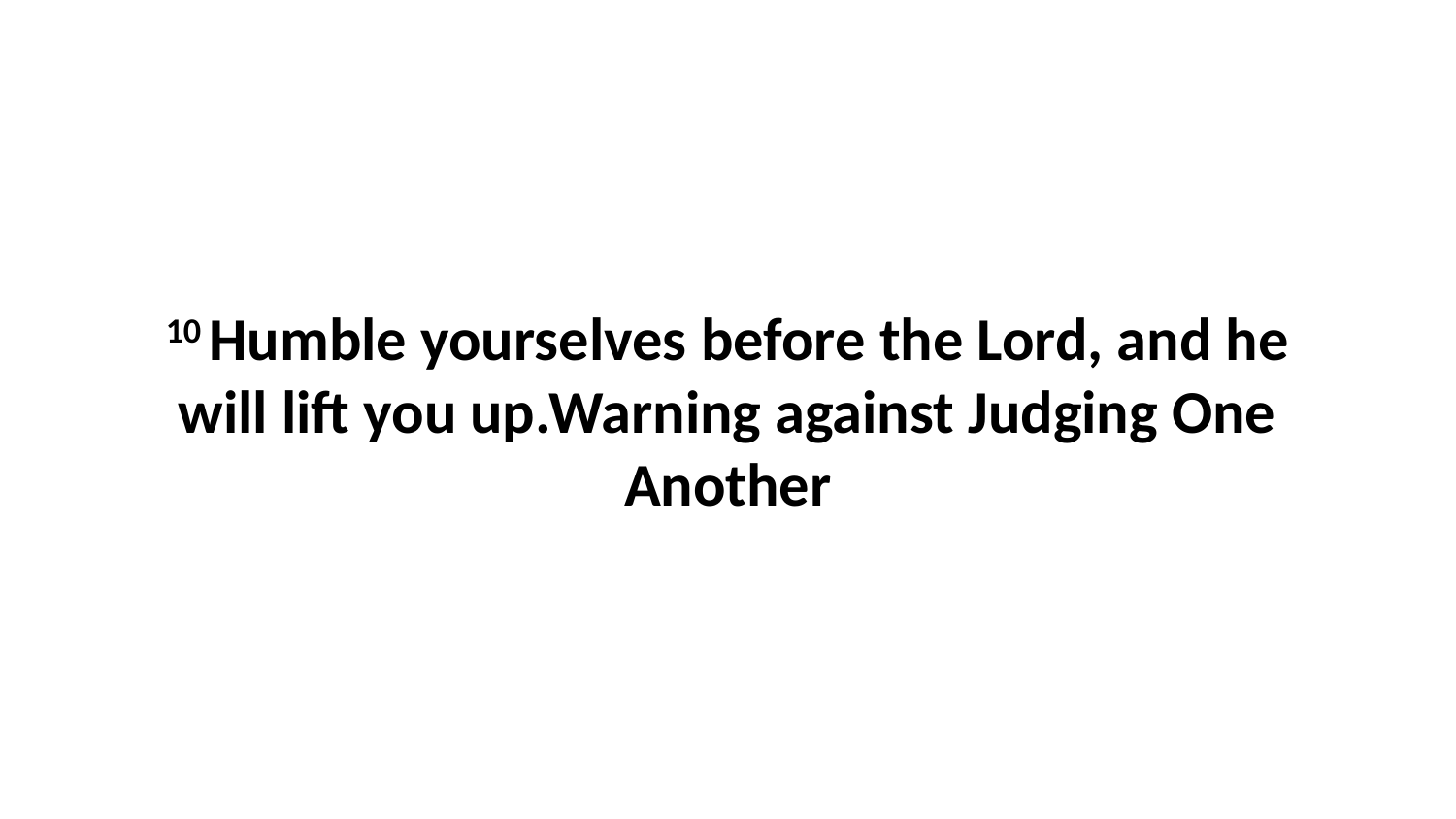

10 Humble yourselves before the Lord, and he will lift you up.Warning against Judging One Another